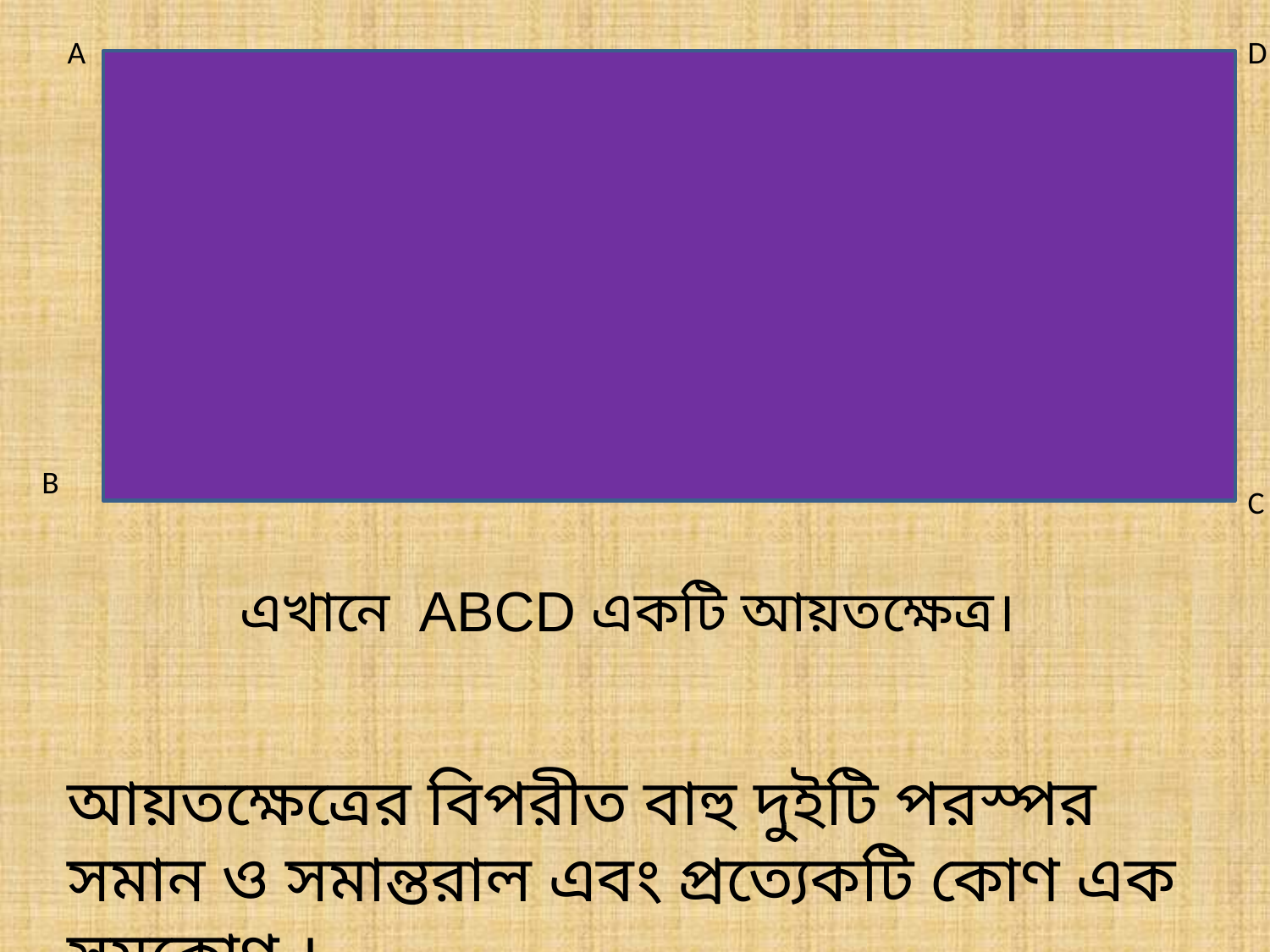

A
D

  B
C

এখানে  ABCD একটি আয়তক্ষেত্র।
আয়তক্ষেত্রের বিপরীত বাহু দুইটি পরস্পর সমান ও সমান্তরাল এবং প্রত্যেকটি কোণ এক সমকোণ ।